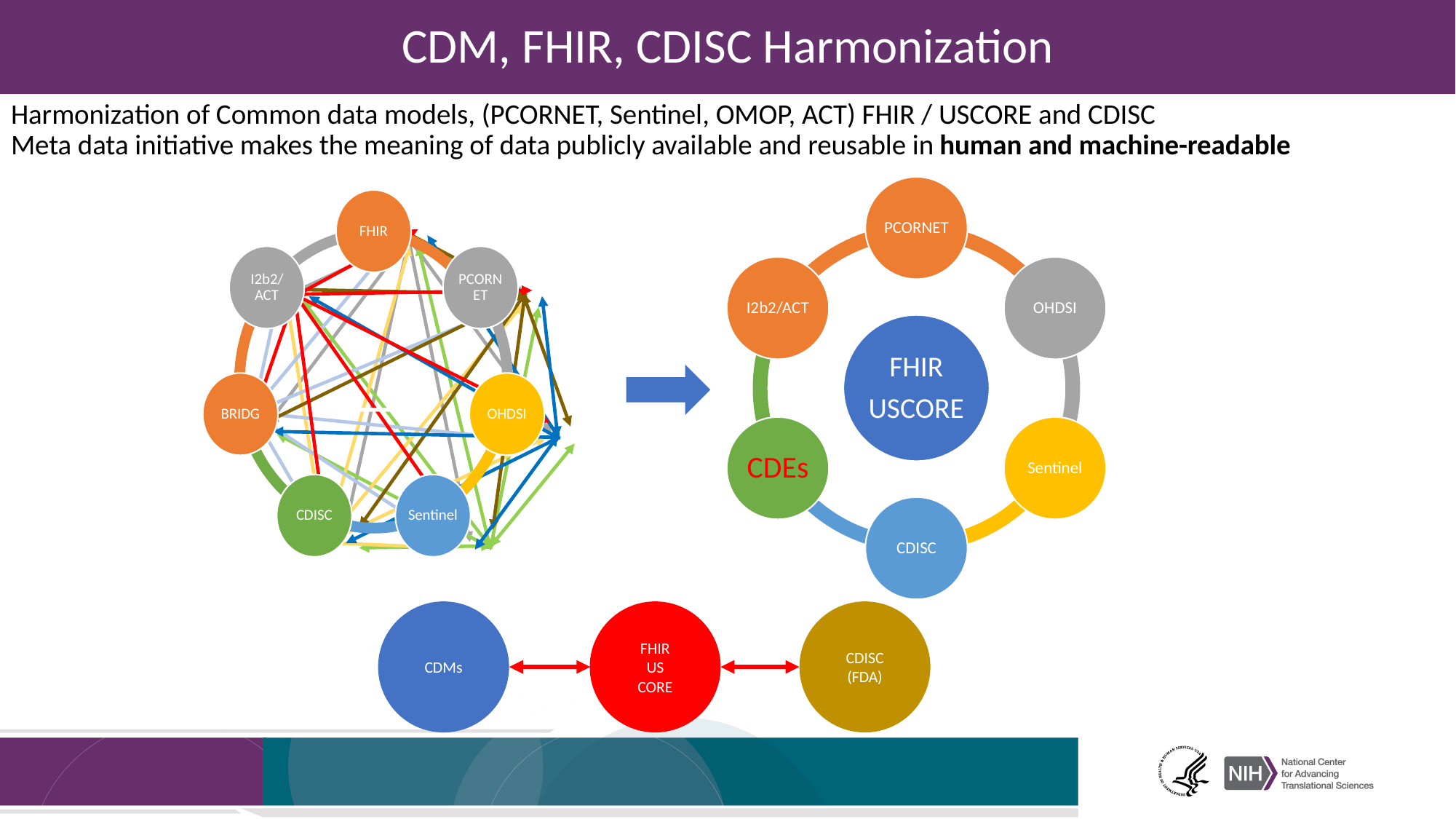

CDM, FHIR, CDISC Harmonization
Harmonization of Common data models, (PCORNET, Sentinel, OMOP, ACT) FHIR / USCORE and CDISC
Meta data initiative makes the meaning of data publicly available and reusable in human and machine-readable
FHIR
USCORE
PCORNET
OHDSI
Sentinel
CDISC
CDEs
I2b2/ACT
_
FHIR
PCORNET
OHDSI
Sentinel
CDISC
BRIDG
I2b2/ACT

CDMs
FHIR
US
CORE
CDISC
(FDA)